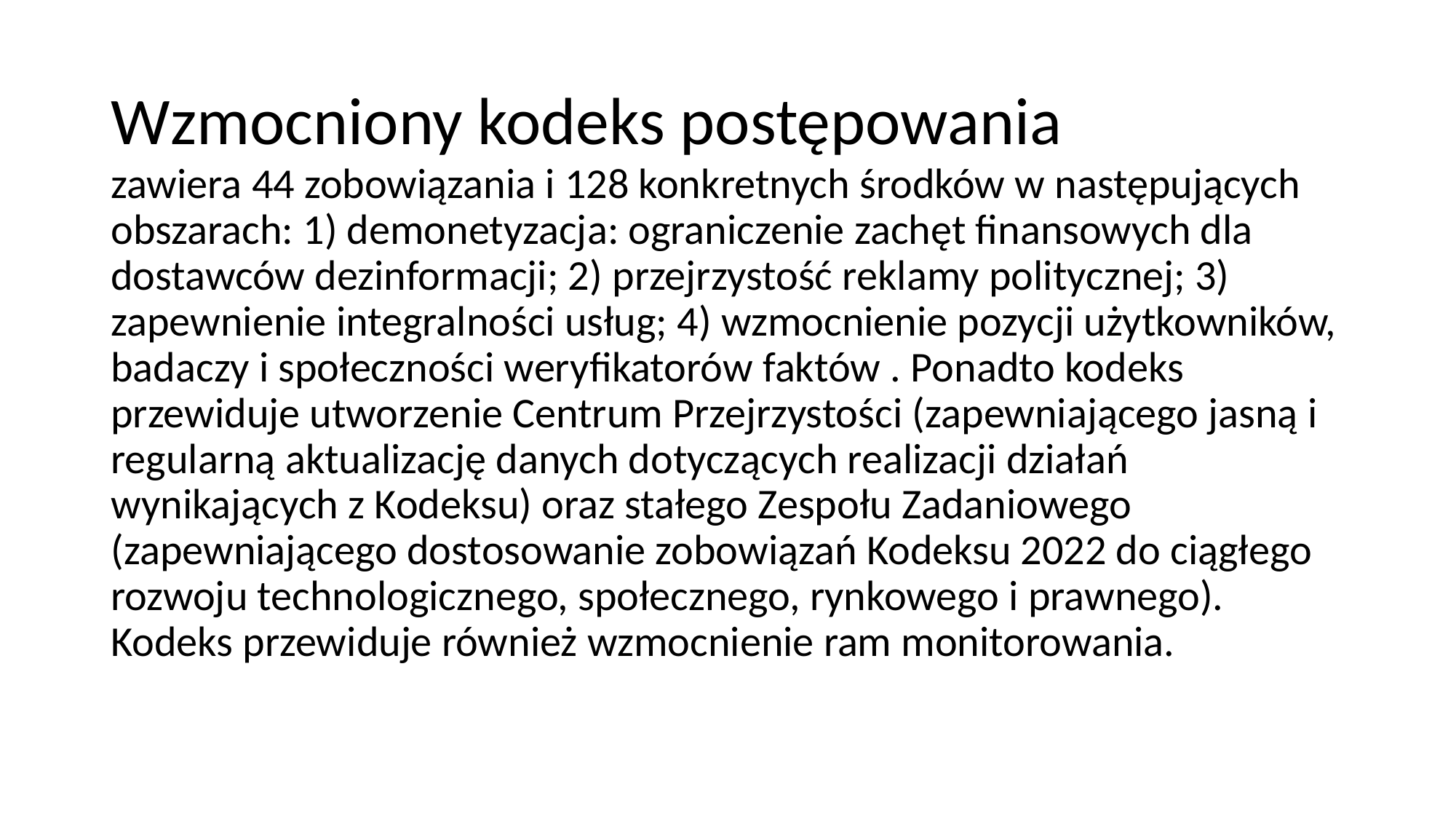

# Wzmocniony kodeks postępowania
zawiera 44 zobowiązania i 128 konkretnych środków w następujących obszarach: 1) demonetyzacja: ograniczenie zachęt finansowych dla dostawców dezinformacji; 2) przejrzystość reklamy politycznej; 3) zapewnienie integralności usług; 4) wzmocnienie pozycji użytkowników, badaczy i społeczności weryfikatorów faktów . Ponadto kodeks przewiduje utworzenie Centrum Przejrzystości (zapewniającego jasną i regularną aktualizację danych dotyczących realizacji działań wynikających z Kodeksu) oraz stałego Zespołu Zadaniowego (zapewniającego dostosowanie zobowiązań Kodeksu 2022 do ciągłego rozwoju technologicznego, społecznego, rynkowego i prawnego). Kodeks przewiduje również wzmocnienie ram monitorowania.